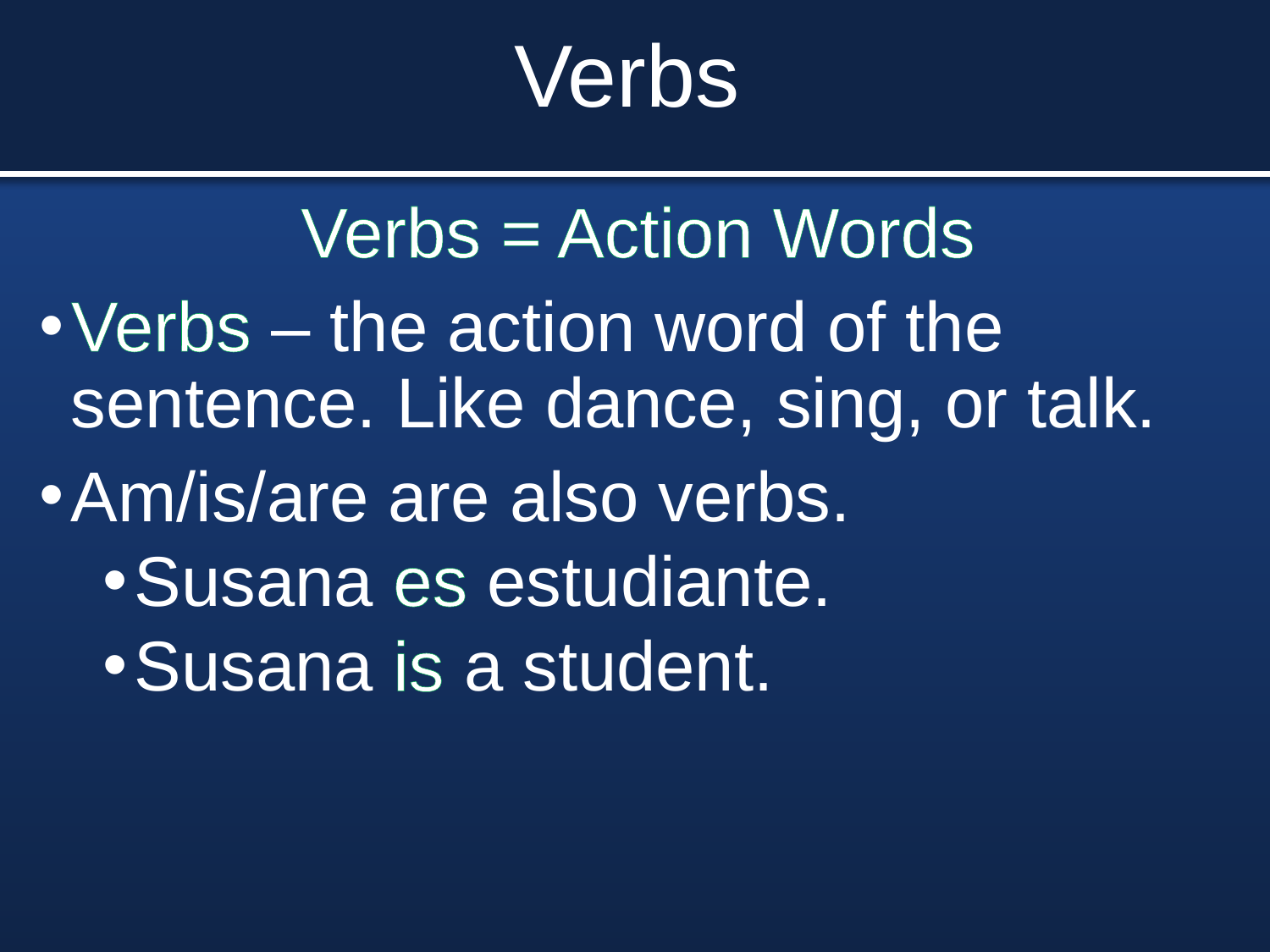

# Verbs
Verbs = Action Words
Verbs – the action word of the sentence. Like dance, sing, or talk.
Am/is/are are also verbs.
Susana es estudiante.
Susana is a student.